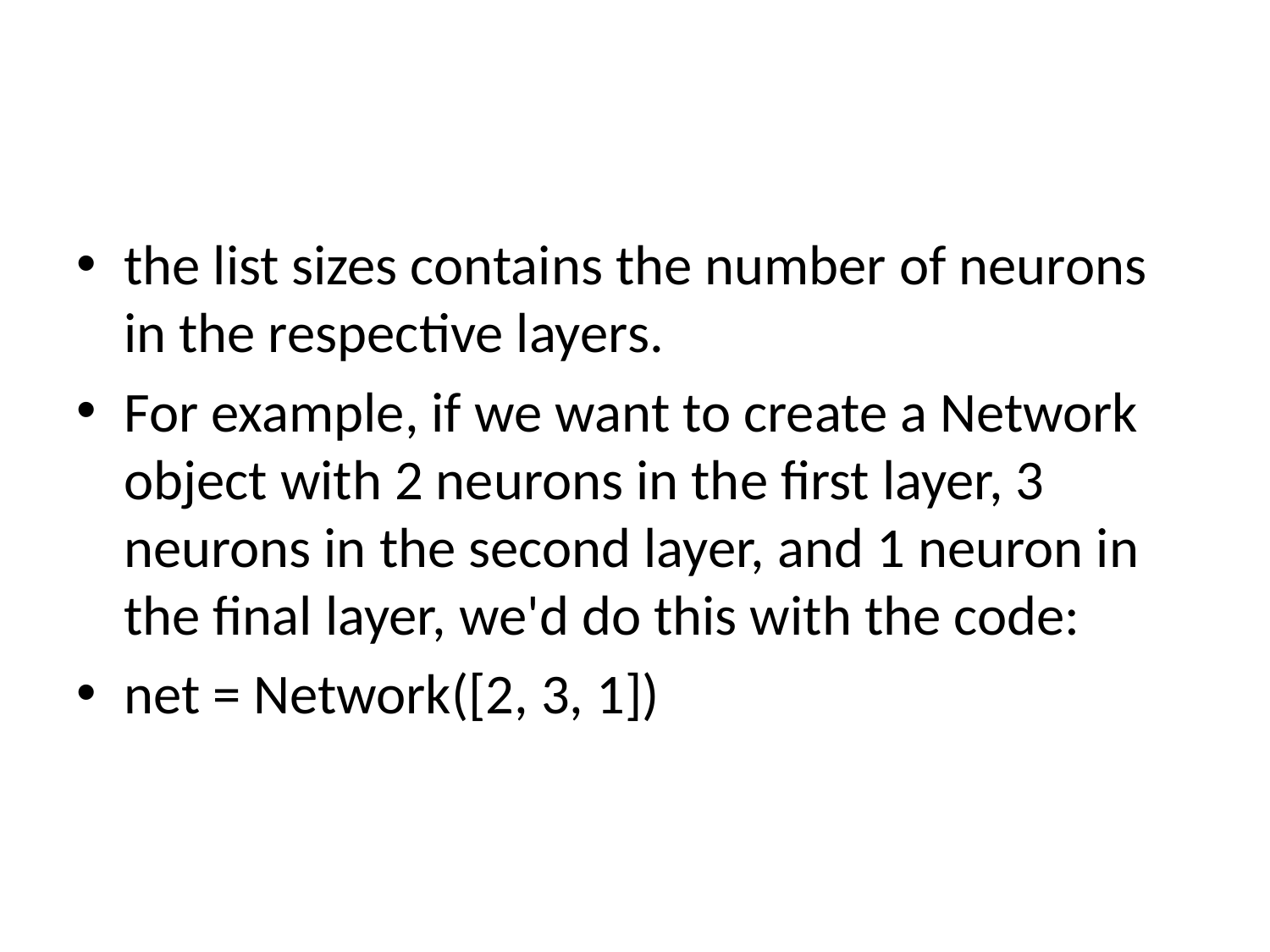

#
the list sizes contains the number of neurons in the respective layers.
For example, if we want to create a Network object with 2 neurons in the first layer, 3 neurons in the second layer, and 1 neuron in the final layer, we'd do this with the code:
net = Network([2, 3, 1])